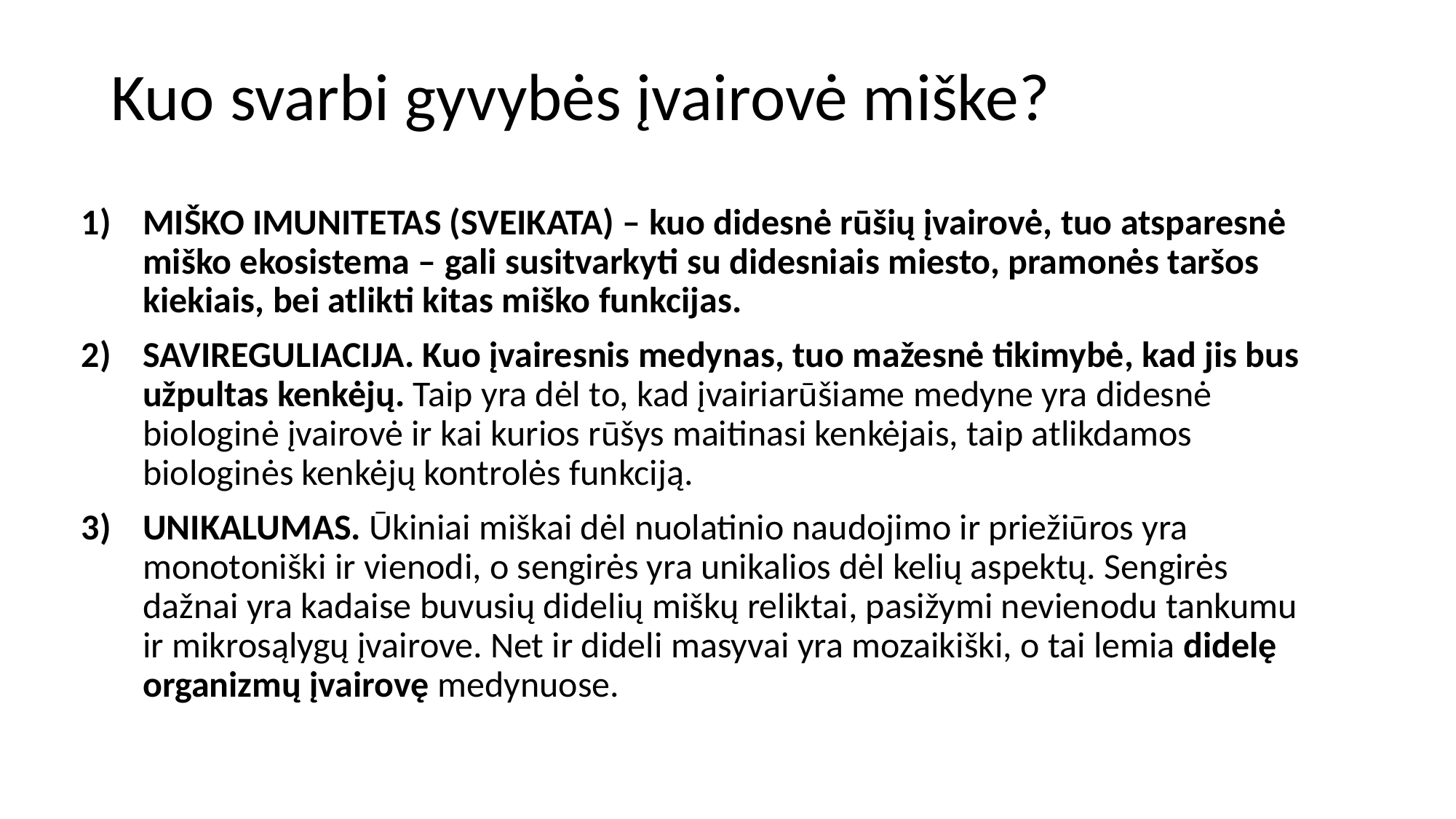

# Kuo svarbi gyvybės įvairovė miške?
MIŠKO IMUNITETAS (SVEIKATA) – kuo didesnė rūšių įvairovė, tuo atsparesnė miško ekosistema – gali susitvarkyti su didesniais miesto, pramonės taršos kiekiais, bei atlikti kitas miško funkcijas.
SAVIREGULIACIJA. Kuo įvairesnis medynas, tuo mažesnė tikimybė, kad jis bus užpultas kenkėjų. Taip yra dėl to, kad įvairiarūšiame medyne yra didesnė biologinė įvairovė ir kai kurios rūšys maitinasi kenkėjais, taip atlikdamos biologinės kenkėjų kontrolės funkciją.
UNIKALUMAS. Ūkiniai miškai dėl nuolatinio naudojimo ir priežiūros yra monotoniški ir vienodi, o sengirės yra unikalios dėl kelių aspektų. Sengirės dažnai yra kadaise buvusių didelių miškų reliktai, pasižymi nevienodu tankumu ir mikrosąlygų įvairove. Net ir dideli masyvai yra mozaikiški, o tai lemia didelę organizmų įvairovę medynuose.

/